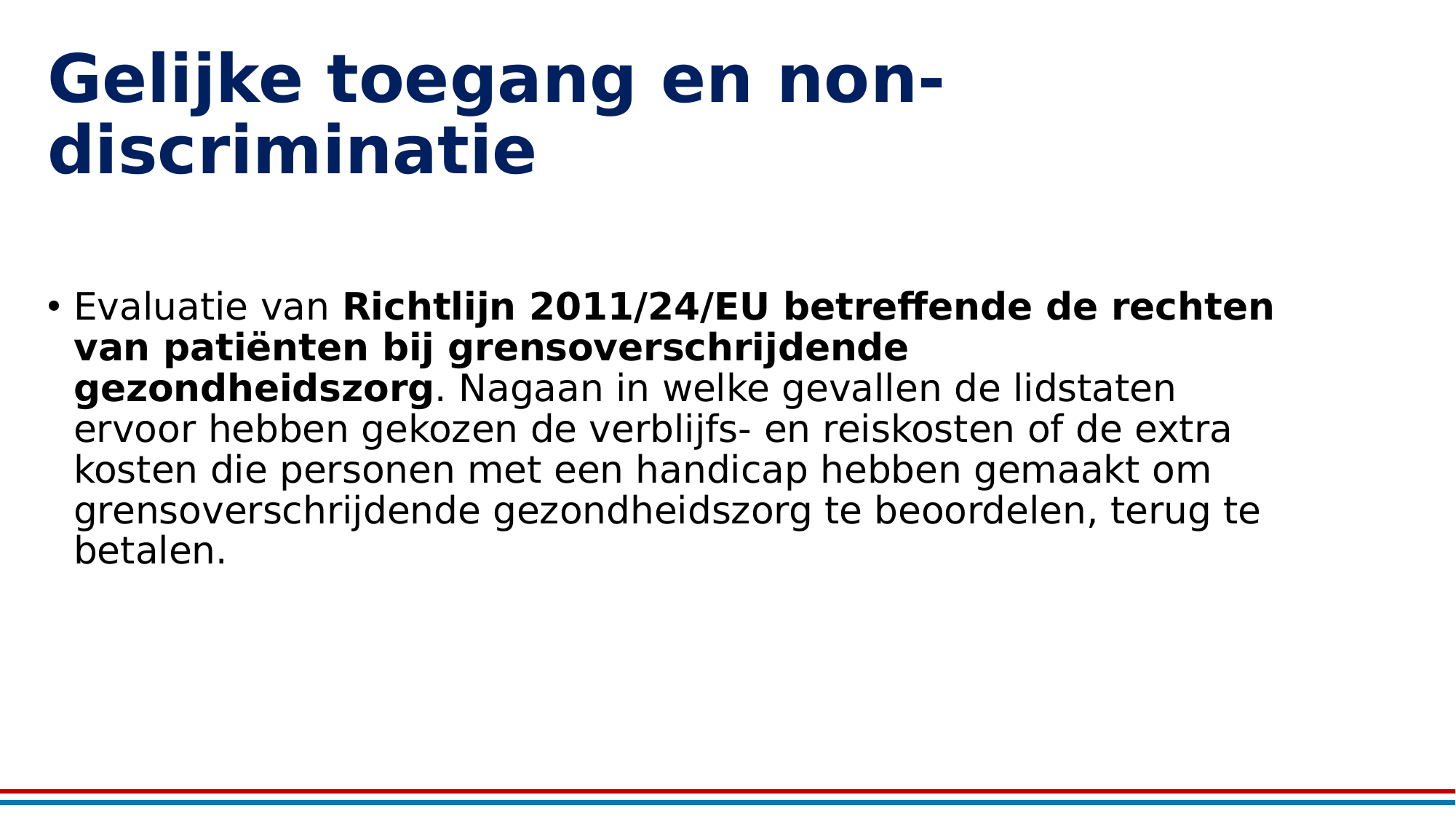

# Gelijke toegang en non-discriminatie
Evaluatie van Richtlijn 2011/24/EU betreffende de rechten van patiënten bij grensoverschrijdende gezondheidszorg. Nagaan in welke gevallen de lidstaten ervoor hebben gekozen de verblijfs- en reiskosten of de extra kosten die personen met een handicap hebben gemaakt om grensoverschrijdende gezondheidszorg te beoordelen, terug te betalen.